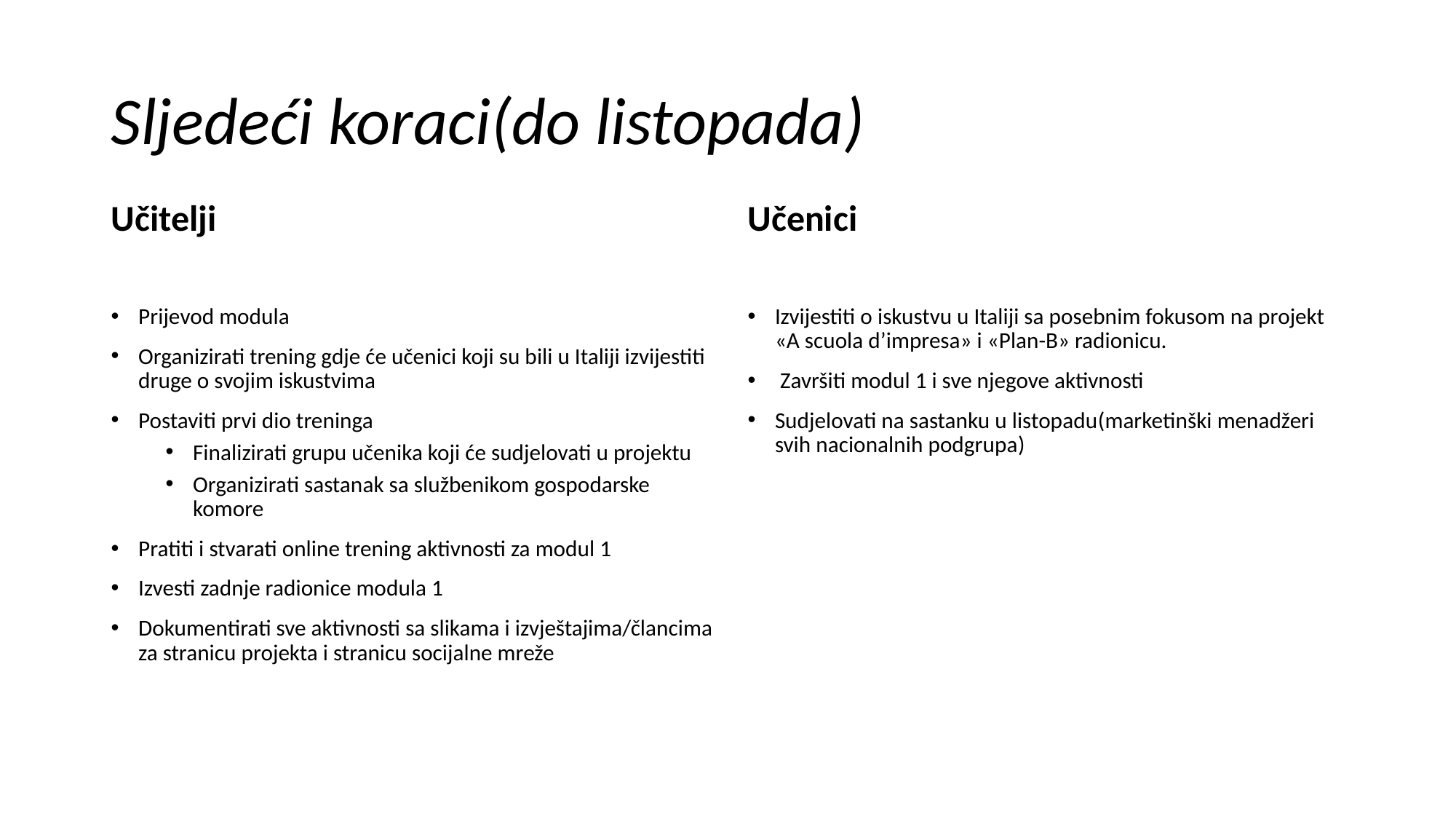

# Sljedeći koraci(do listopada)
Učitelji

Učenici

Prijevod modula
Organizirati trening gdje će učenici koji su bili u Italiji izvijestiti druge o svojim iskustvima
Postaviti prvi dio treninga
Finalizirati grupu učenika koji će sudjelovati u projektu
Organizirati sastanak sa službenikom gospodarske komore
Pratiti i stvarati online trening aktivnosti za modul 1
Izvesti zadnje radionice modula 1
Dokumentirati sve aktivnosti sa slikama i izvještajima/člancima za stranicu projekta i stranicu socijalne mreže
Izvijestiti o iskustvu u Italiji sa posebnim fokusom na projekt «A scuola d’impresa» i «Plan-B» radionicu.
 Završiti modul 1 i sve njegove aktivnosti
Sudjelovati na sastanku u listopadu(marketinški menadžeri svih nacionalnih podgrupa)